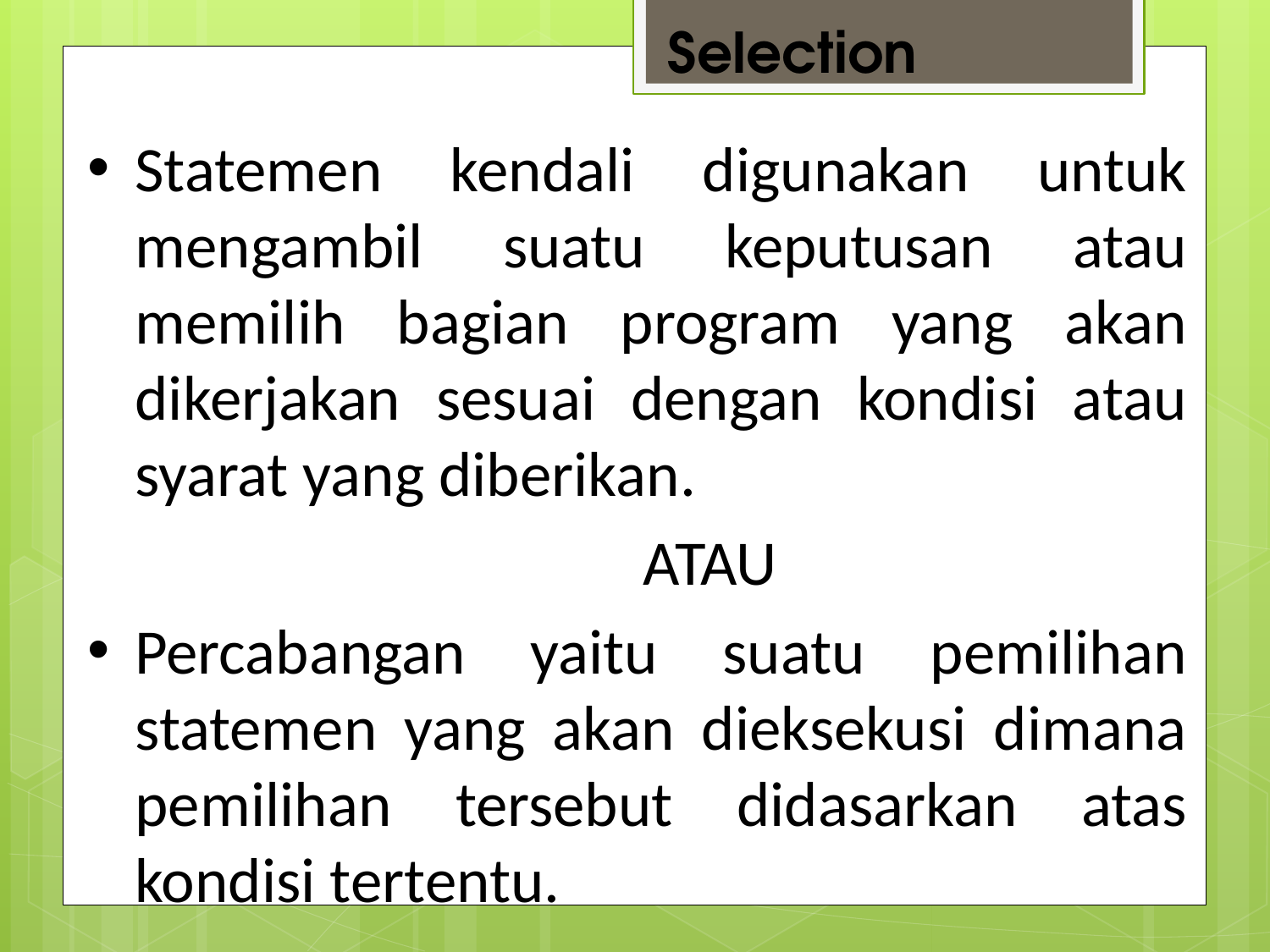

Selection
Statemen kendali digunakan untuk mengambil suatu keputusan atau memilih bagian program yang akan dikerjakan sesuai dengan kondisi atau syarat yang diberikan.
				ATAU
Percabangan yaitu suatu pemilihan statemen yang akan dieksekusi dimana pemilihan tersebut didasarkan atas kondisi tertentu.